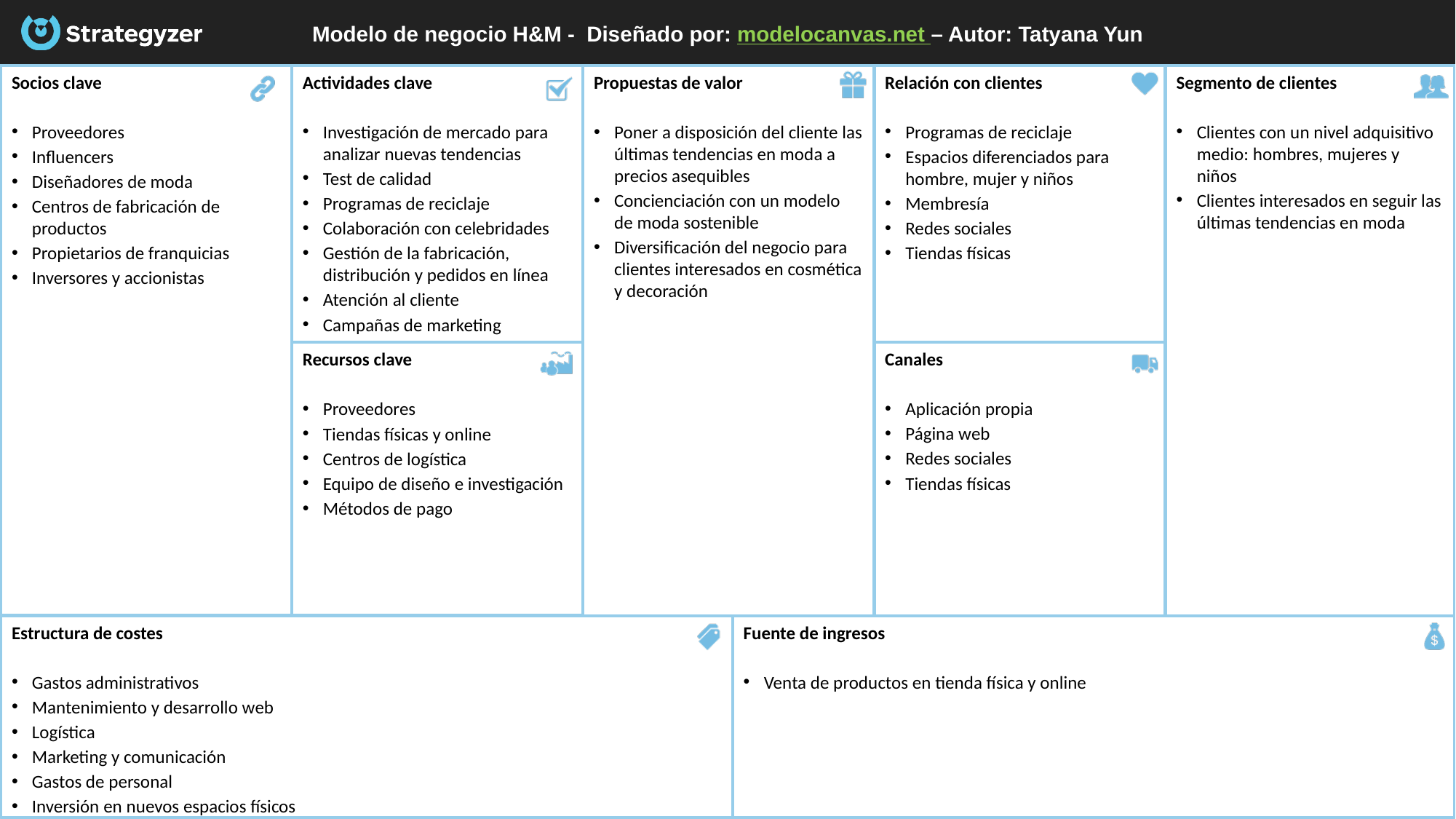

# Modelo de negocio H&M -  Diseñado por: modelocanvas.net – Autor: Tatyana Yun
Socios clave

Proveedores
Influencers
Diseñadores de moda
Centros de fabricación de productos
Propietarios de franquicias
Inversores y accionistas

Actividades clave

Investigación de mercado para analizar nuevas tendencias
Test de calidad
Programas de reciclaje
Colaboración con celebridades
Gestión de la fabricación, distribución y pedidos en línea
Atención al cliente
Campañas de marketing

Segmento de clientes

Clientes con un nivel adquisitivo medio: hombres, mujeres y niños
Clientes interesados en seguir las últimas tendencias en moda
Relación con clientes

Programas de reciclaje
Espacios diferenciados para hombre, mujer y niños
Membresía
Redes sociales
Tiendas físicas
Propuestas de valor

Poner a disposición del cliente las últimas tendencias en moda a precios asequibles
Concienciación con un modelo de moda sostenible
Diversificación del negocio para clientes interesados en cosmética y decoración

Canales

Aplicación propia
Página web
Redes sociales
Tiendas físicas
Recursos clave

Proveedores
Tiendas físicas y online
Centros de logística
Equipo de diseño e investigación
Métodos de pago

Estructura de costes

Gastos administrativos
Mantenimiento y desarrollo web
Logística
Marketing y comunicación
Gastos de personal
Inversión en nuevos espacios físicos

Fuente de ingresos

Venta de productos en tienda física y online